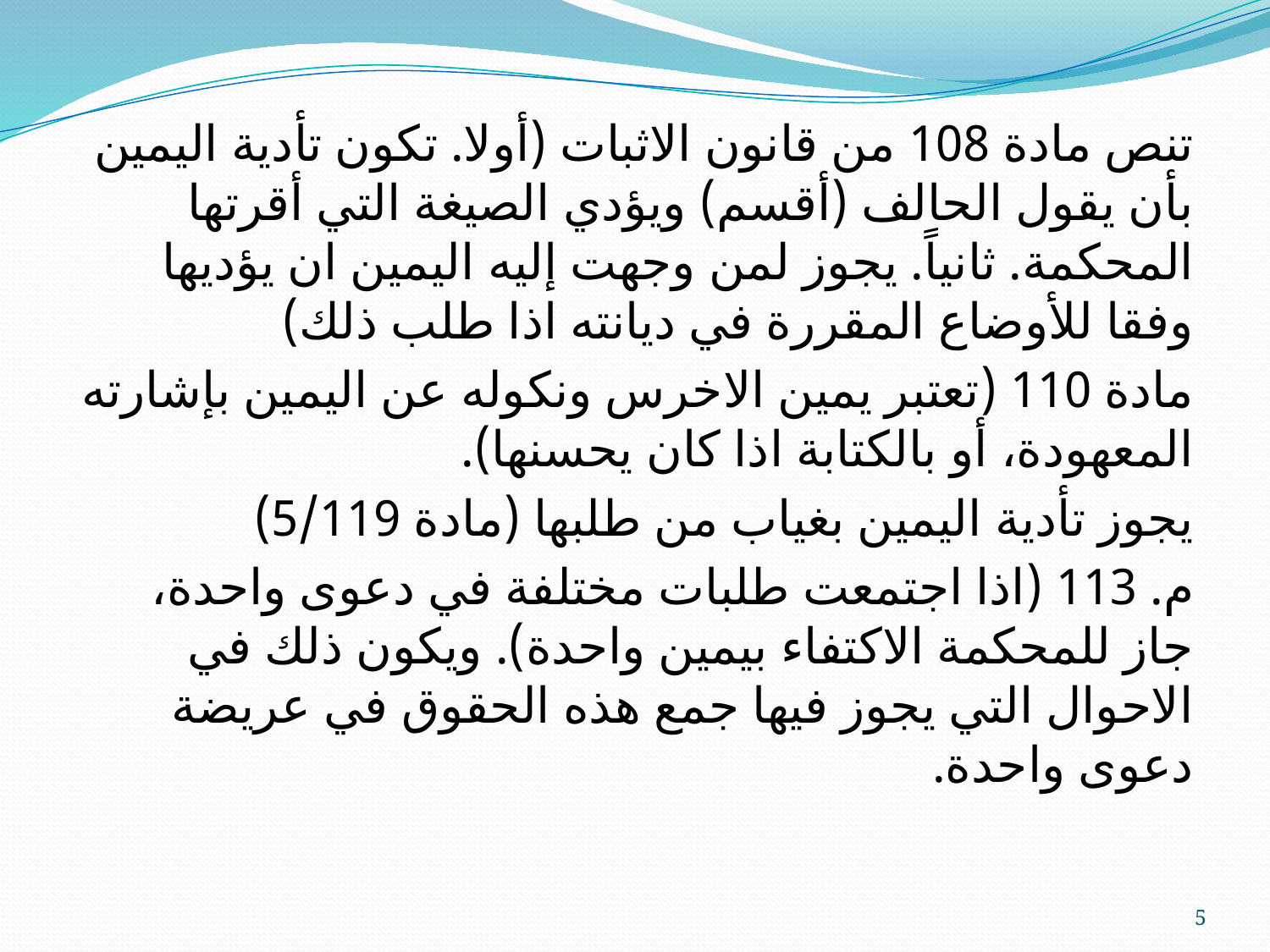

تنص مادة 108 من قانون الاثبات (أولا. تكون تأدية اليمين بأن يقول الحالف (أقسم) ويؤدي الصيغة التي أقرتها المحكمة. ثانياً. يجوز لمن وجهت إليه اليمين ان يؤديها وفقا للأوضاع المقررة في ديانته اذا طلب ذلك)
مادة 110 (تعتبر يمين الاخرس ونكوله عن اليمين بإشارته المعهودة، أو بالكتابة اذا كان يحسنها).
يجوز تأدية اليمين بغياب من طلبها (مادة 5/119)
م. 113 (اذا اجتمعت طلبات مختلفة في دعوى واحدة، جاز للمحكمة الاكتفاء بيمين واحدة). ويكون ذلك في الاحوال التي يجوز فيها جمع هذه الحقوق في عريضة دعوى واحدة.

5